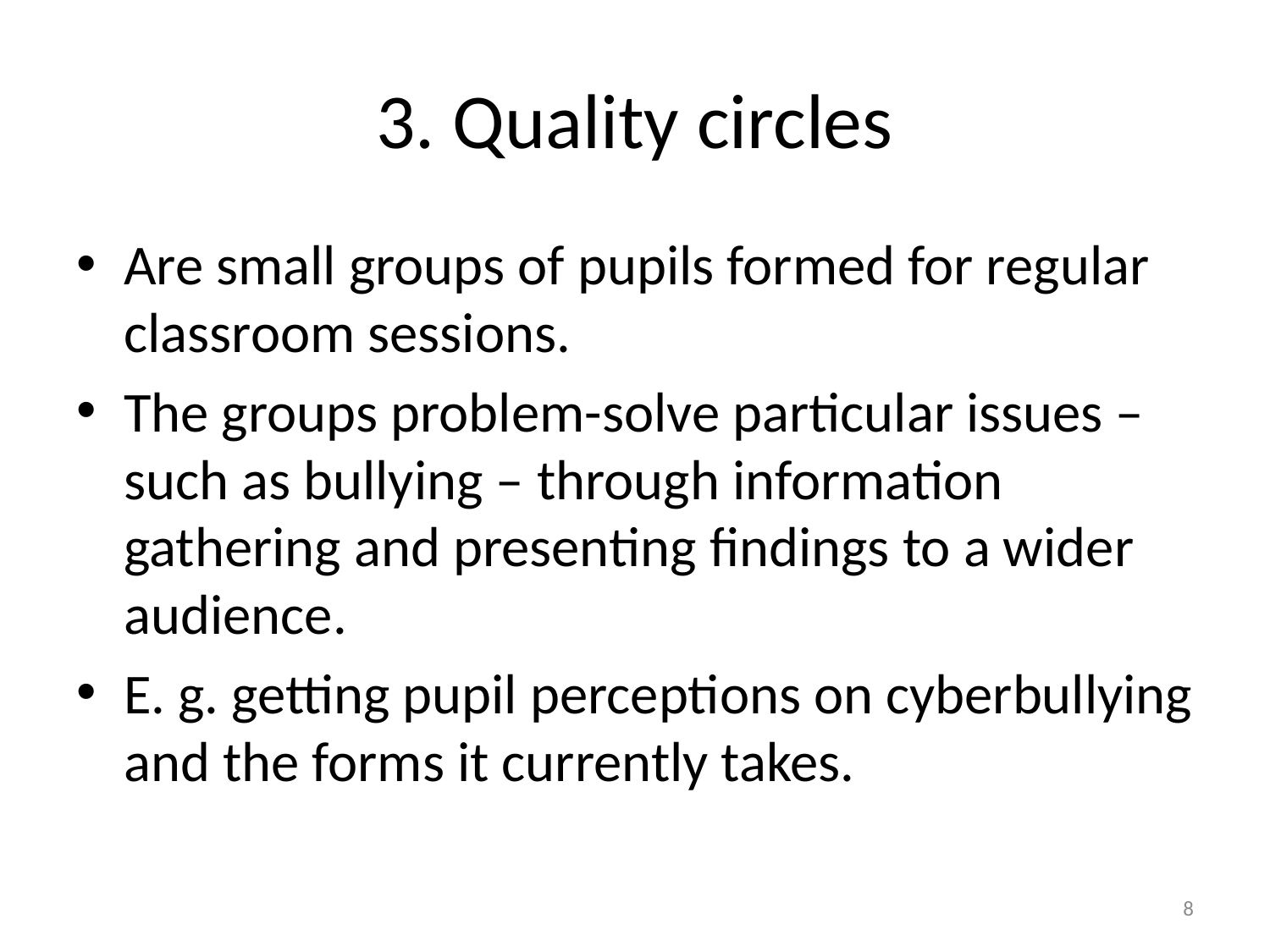

# 3. Quality circles
Are small groups of pupils formed for regular classroom sessions.
The groups problem-solve particular issues – such as bullying – through information gathering and presenting findings to a wider audience.
E. g. getting pupil perceptions on cyberbullying and the forms it currently takes.
8